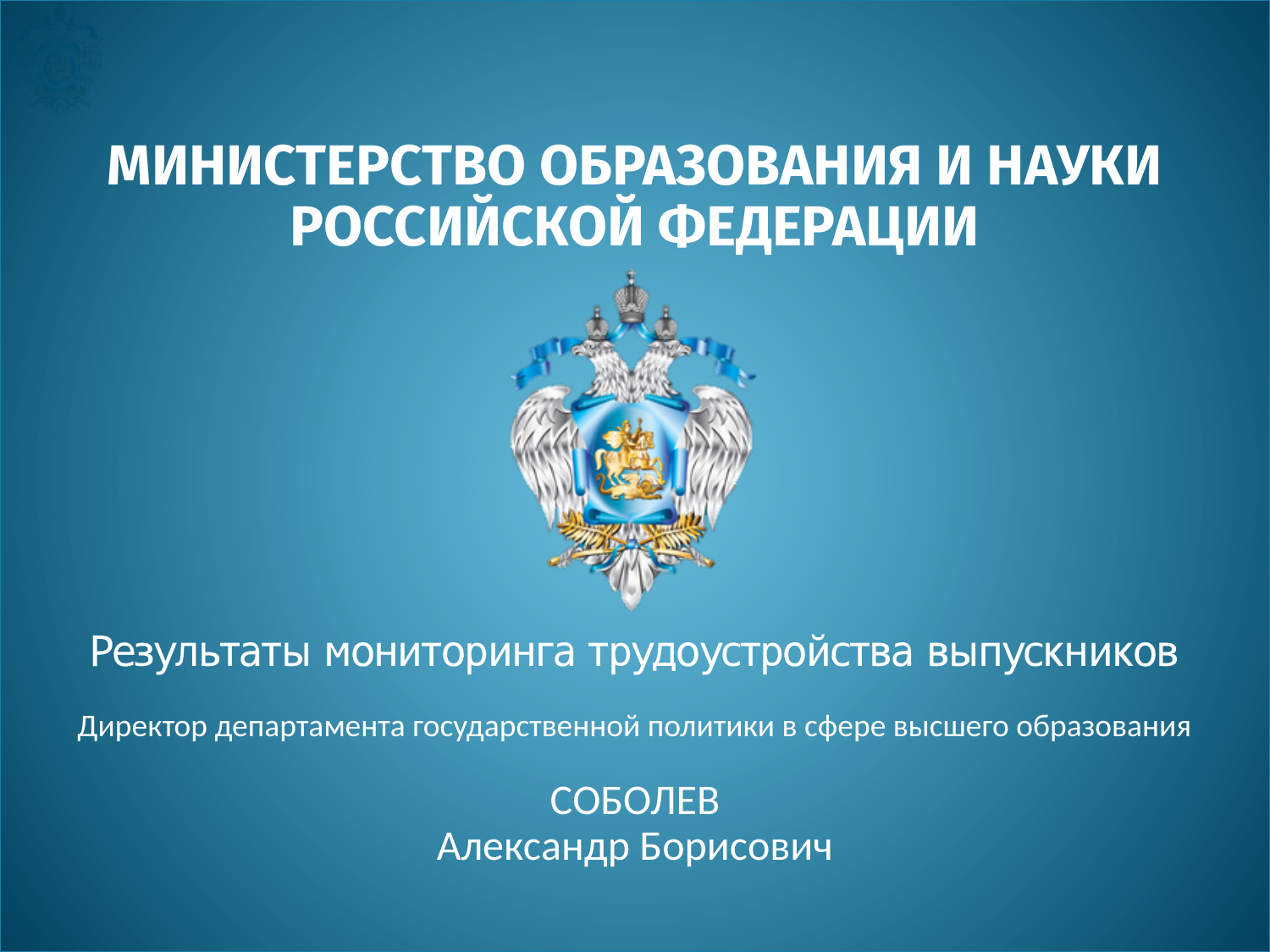

# МИНИСТЕРСТВО ОБРАЗОВАНИЯ И НАУКИ РОССИЙСКОЙ ФЕДЕРАЦИИ
Результаты мониторинга трудоустройства выпускников

Директор департамента государственной политики в сфере высшего образования

СОБОЛЕВ
Александр Борисович